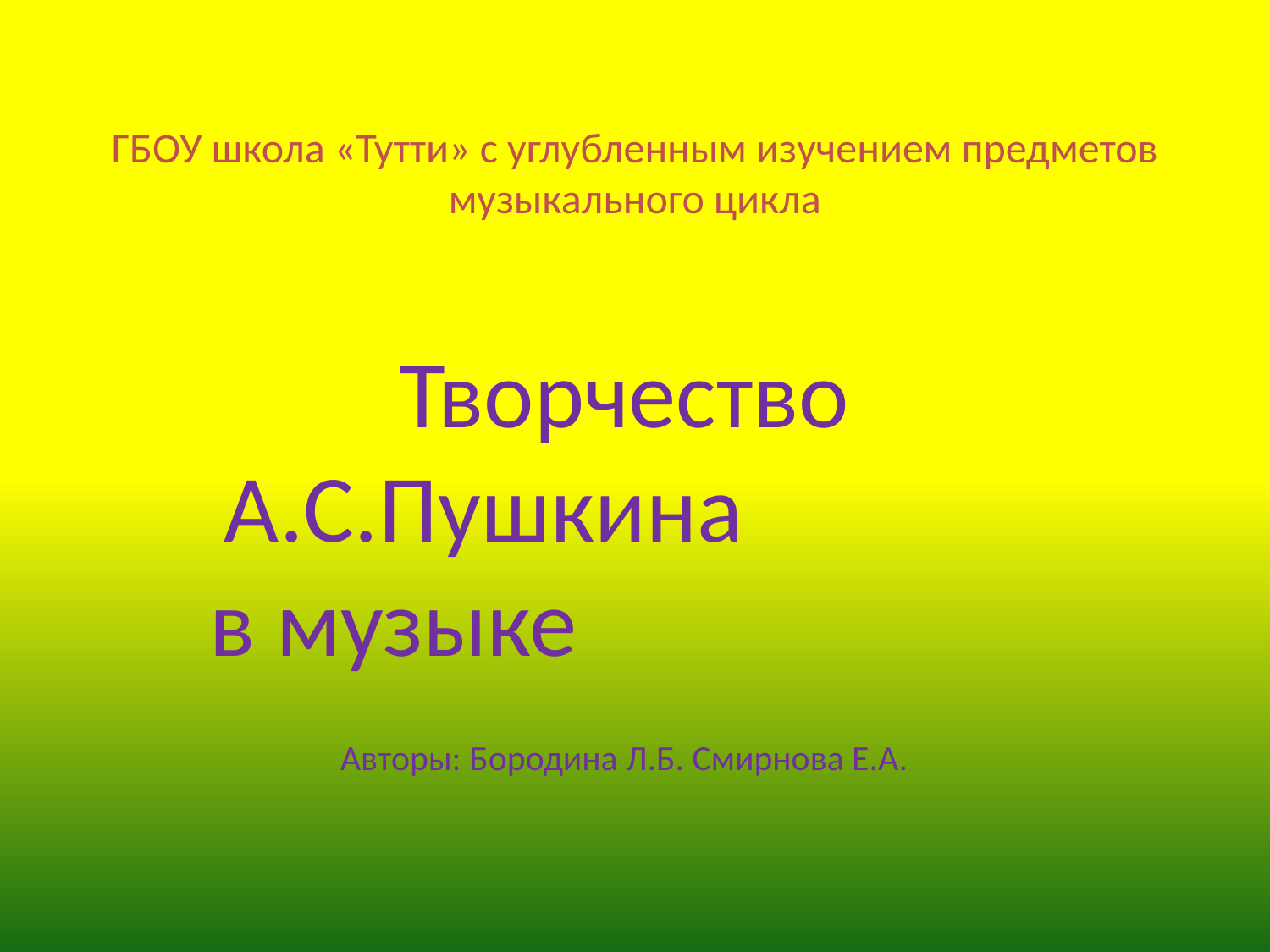

# ГБОУ школа «Тутти» с углубленным изучением предметов музыкального цикла
Творчество  А.С.Пушкина               в музыке                              Авторы: Бородина Л.Б. Смирнова Е.А.